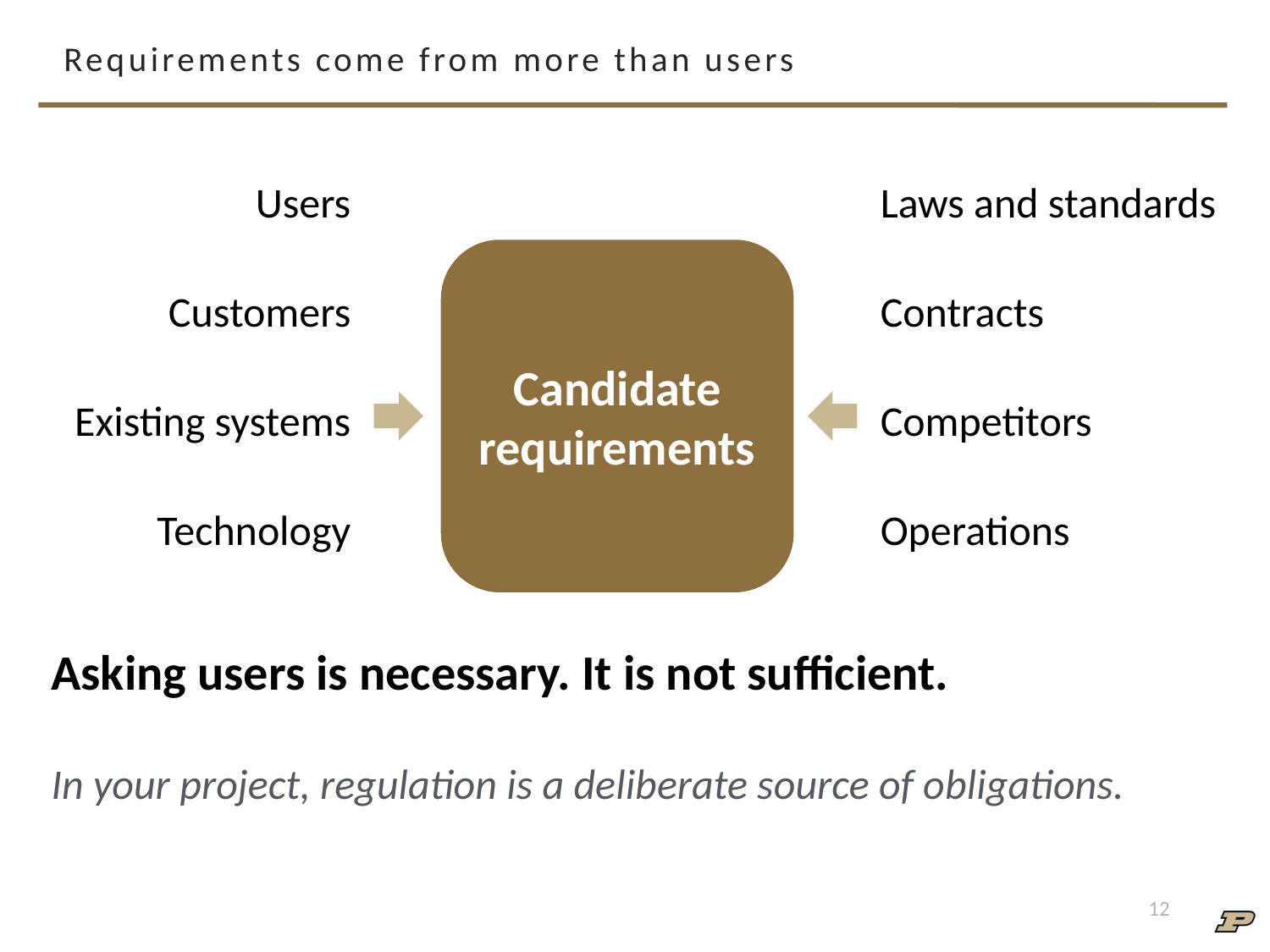

# Requirements come from more than users
Users
Laws and standards
Candidate requirements
Customers
Contracts
Existing systems
Competitors

Technology
Operations
Asking users is necessary. It is not sufficient.
In your project, regulation is a deliberate source of obligations.
12